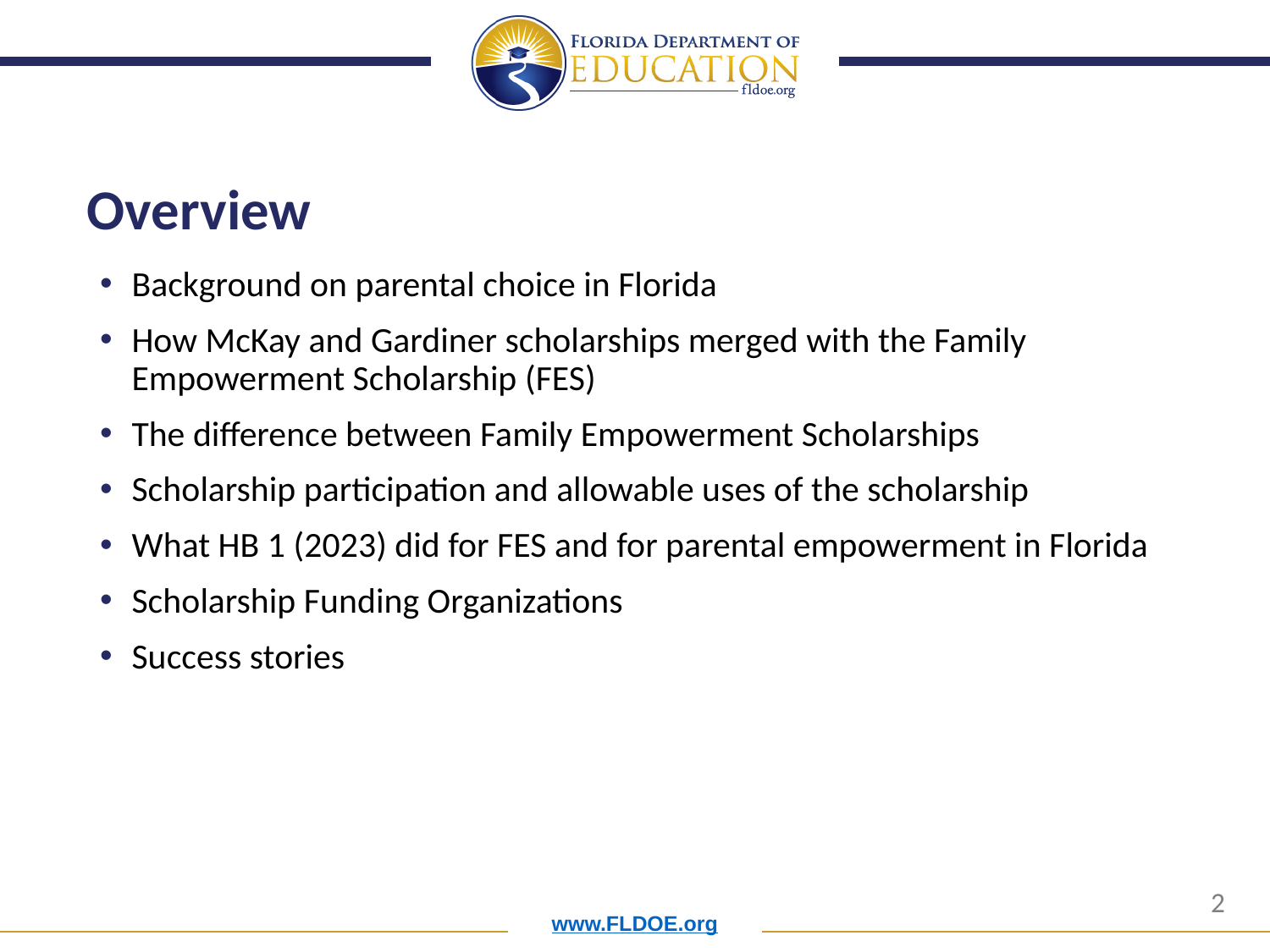

Overview
Background on parental choice in Florida
How McKay and Gardiner scholarships merged with the Family Empowerment Scholarship (FES)
The difference between Family Empowerment Scholarships
Scholarship participation and allowable uses of the scholarship
What HB 1 (2023) did for FES and for parental empowerment in Florida
Scholarship Funding Organizations
Success stories